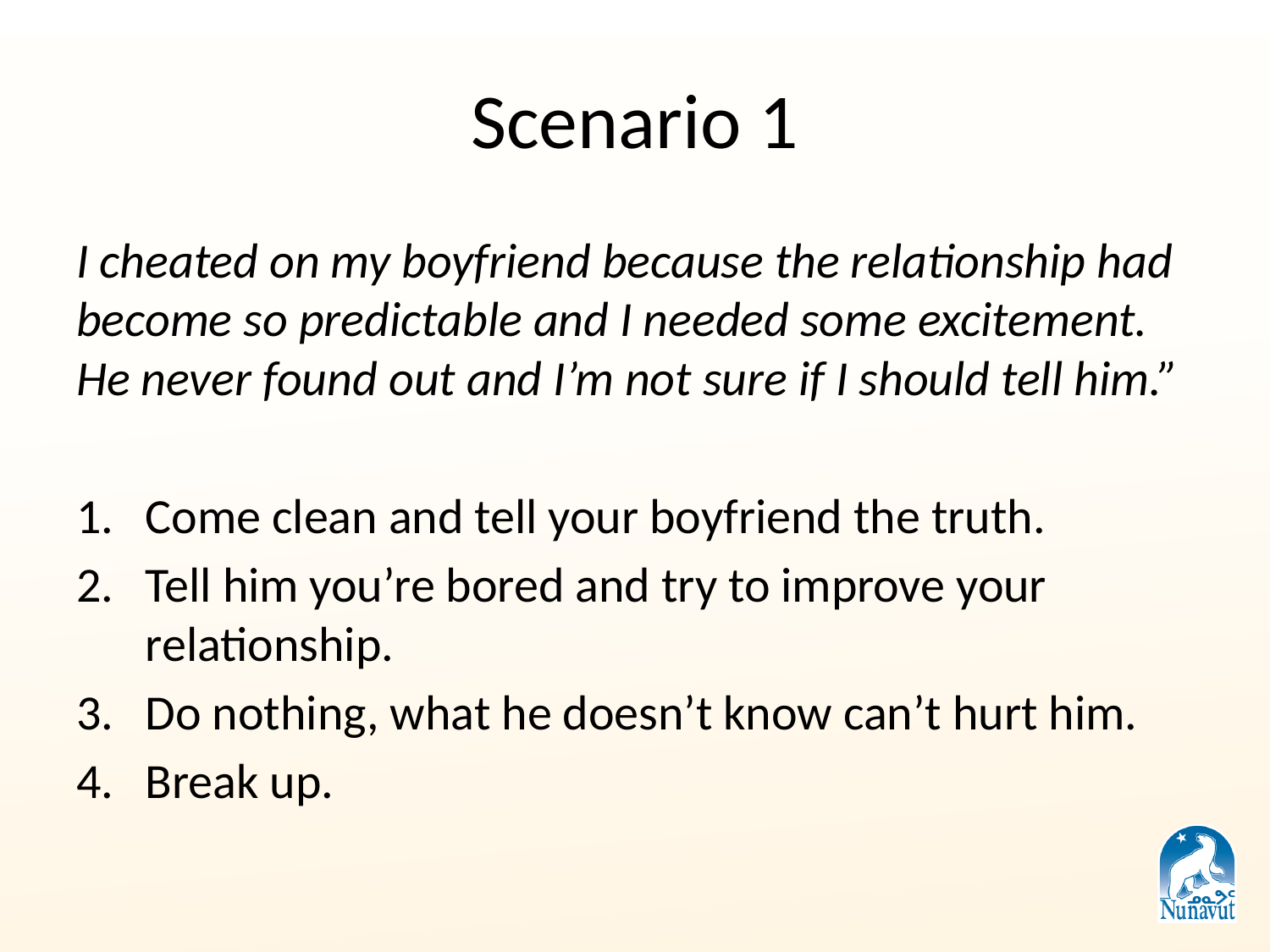

# Scenario 1
I cheated on my boyfriend because the relationship had become so predictable and I needed some excitement.  He never found out and I’m not sure if I should tell him.”

Come clean and tell your boyfriend the truth.
Tell him you’re bored and try to improve your relationship.
Do nothing, what he doesn’t know can’t hurt him.
Break up.